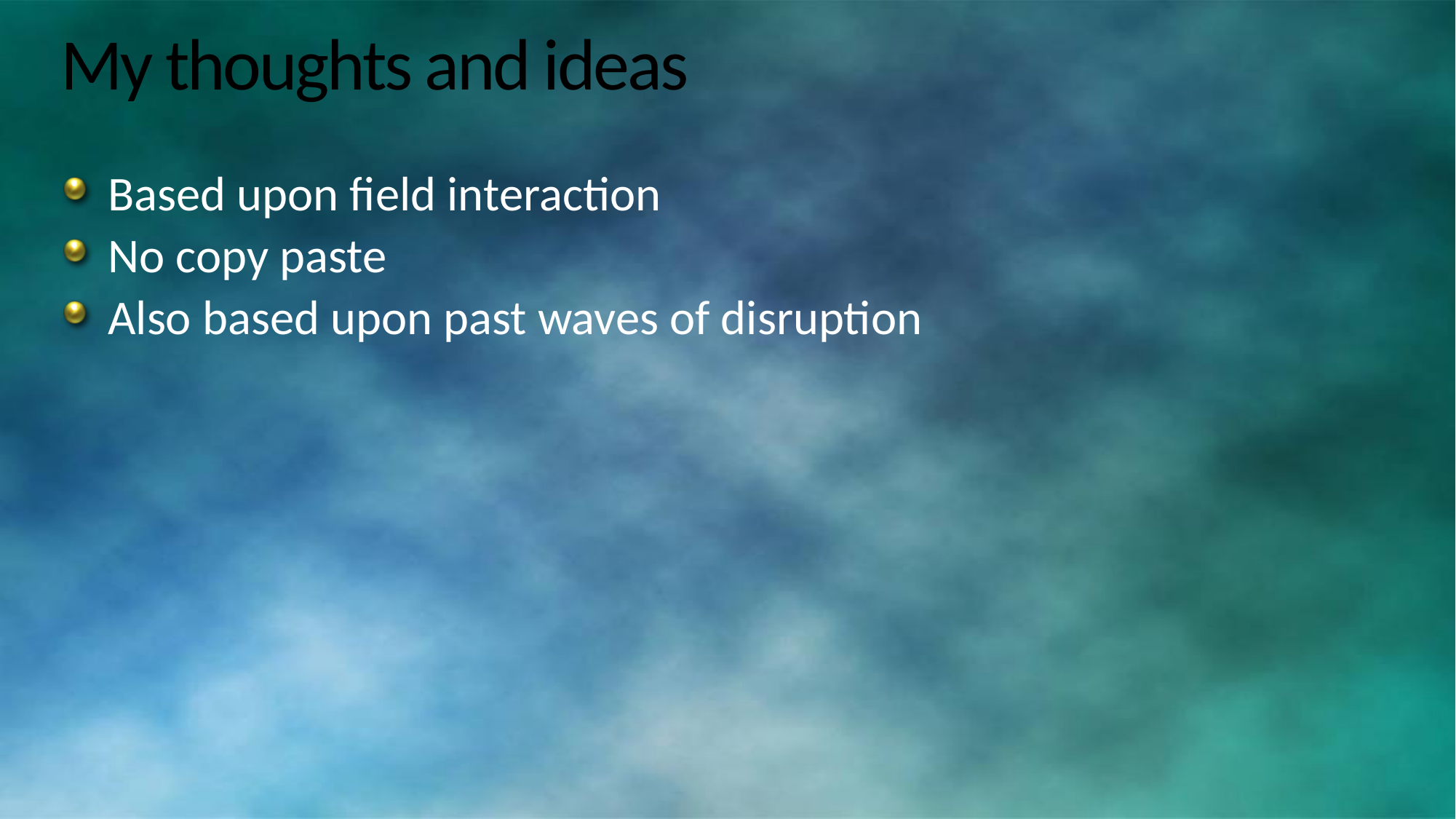

# My thoughts and ideas
Based upon field interaction
No copy paste
Also based upon past waves of disruption